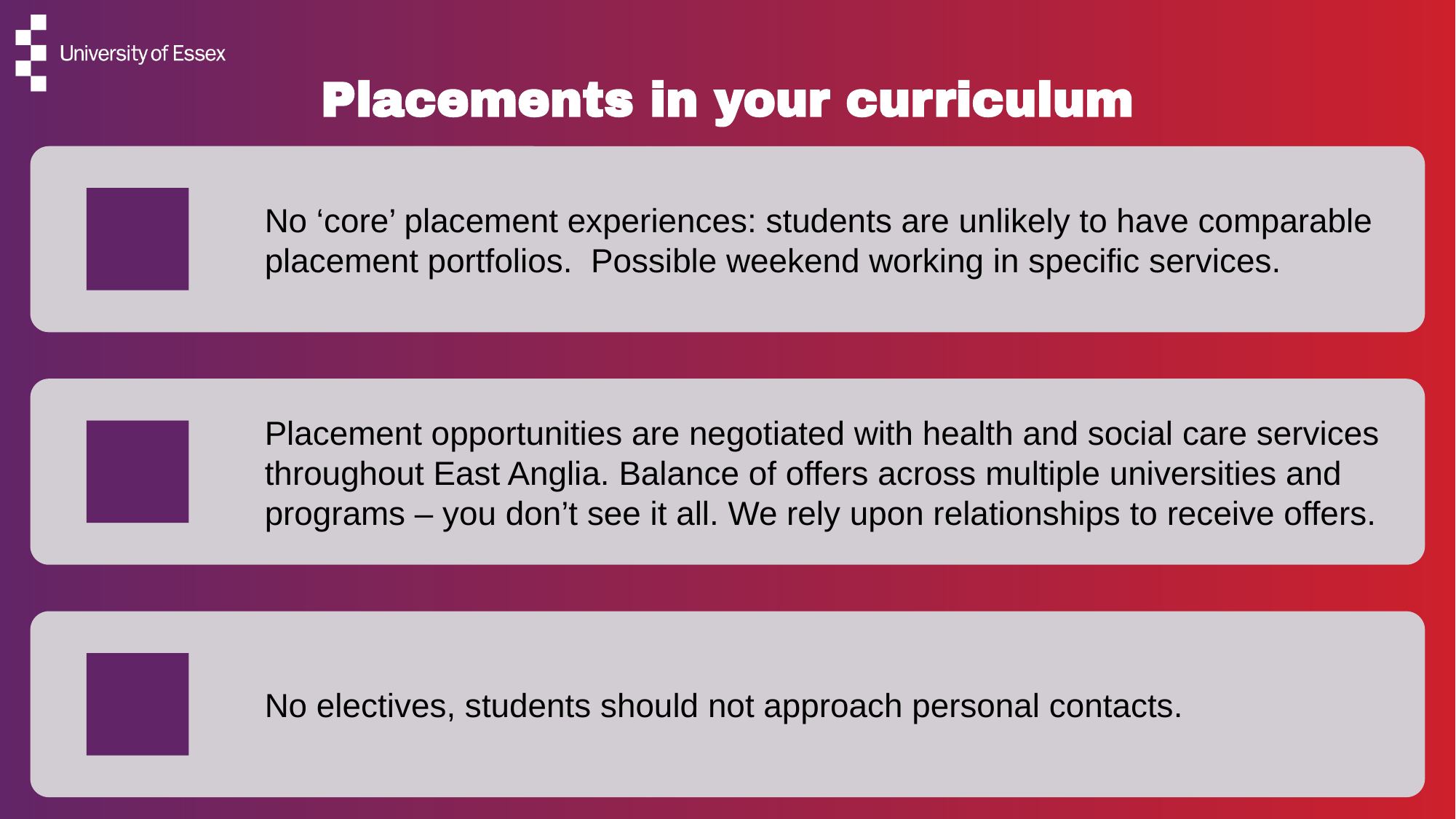

# Placements in your curriculum
No ‘core’ placement experiences: students are unlikely to have comparable placement portfolios.  Possible weekend working in specific services.
Placement opportunities are negotiated with health and social care services throughout East Anglia. Balance of offers across multiple universities and programs – you don’t see it all. We rely upon relationships to receive offers.
No electives, students should not approach personal contacts.